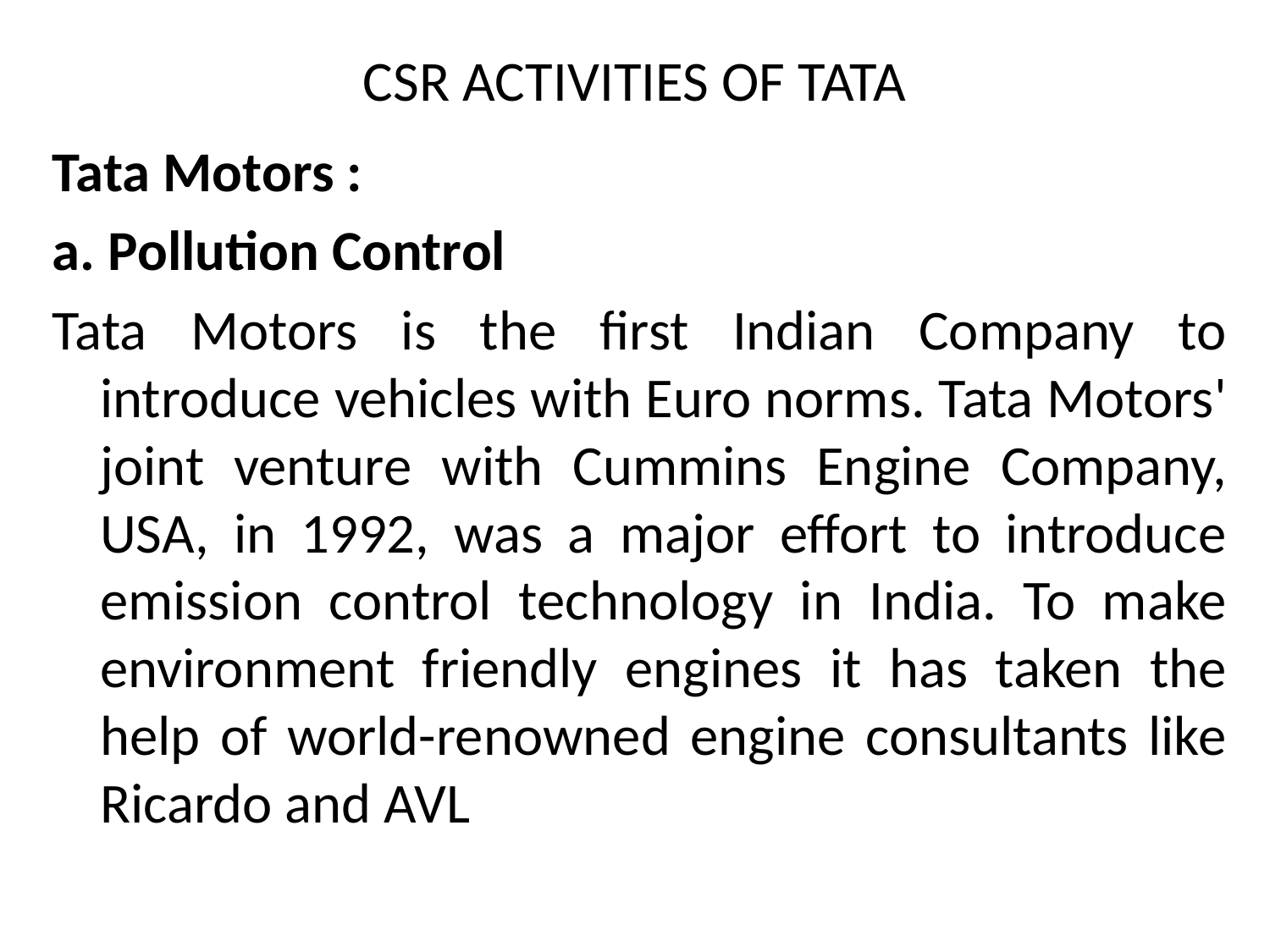

# CSR ACTIVITIES OF TATA
Tata Motors :
a. Pollution Control
Tata Motors is the first Indian Company to introduce vehicles with Euro norms. Tata Motors' joint venture with Cummins Engine Company, USA, in 1992, was a major effort to introduce emission control technology in India. To make environment friendly engines it has taken the help of world-renowned engine consultants like Ricardo and AVL